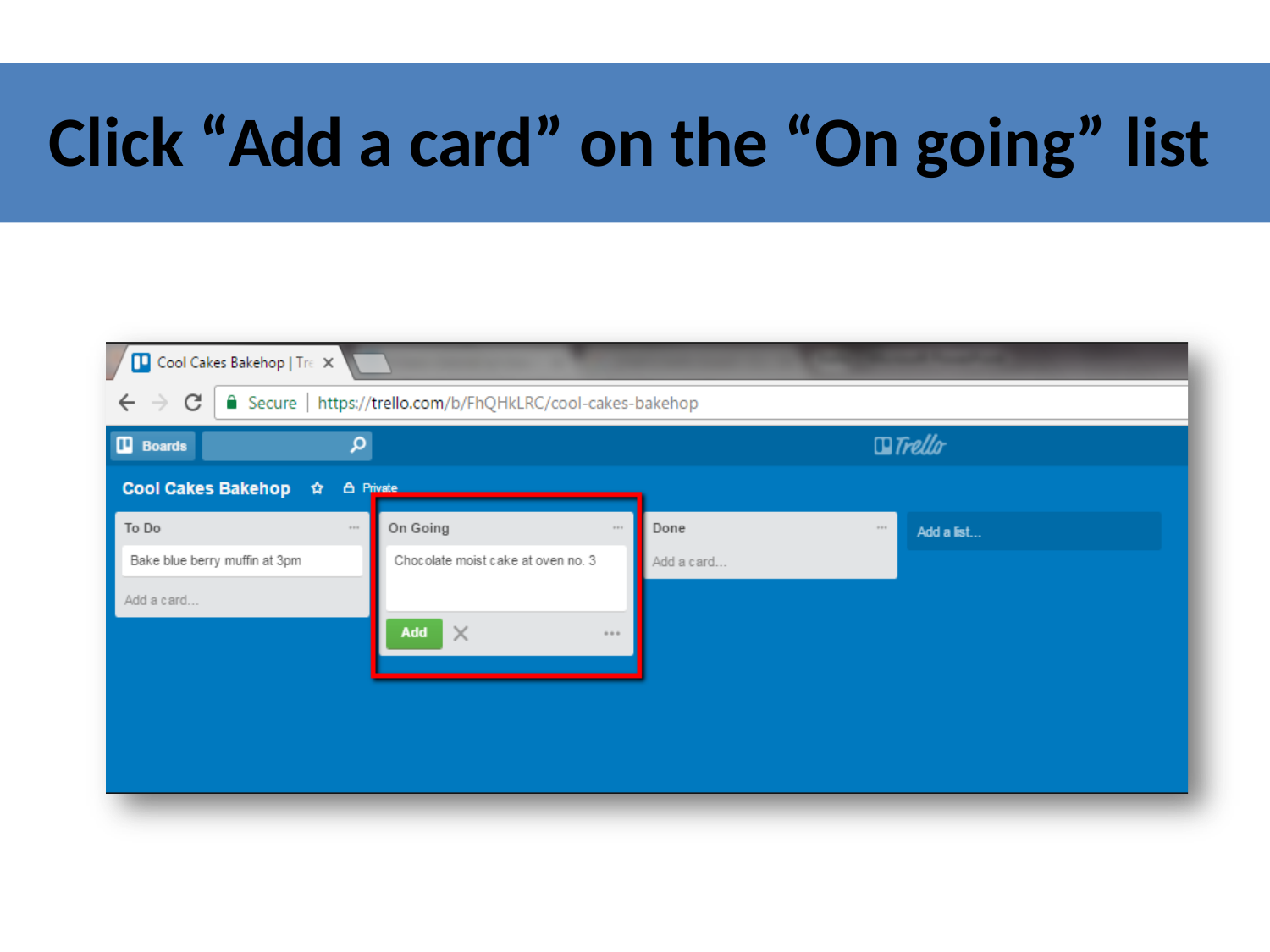

# Click “Add a card” on the “On going” list

https://www.slideshare.net/MichelleLynCruz/trello-73198801